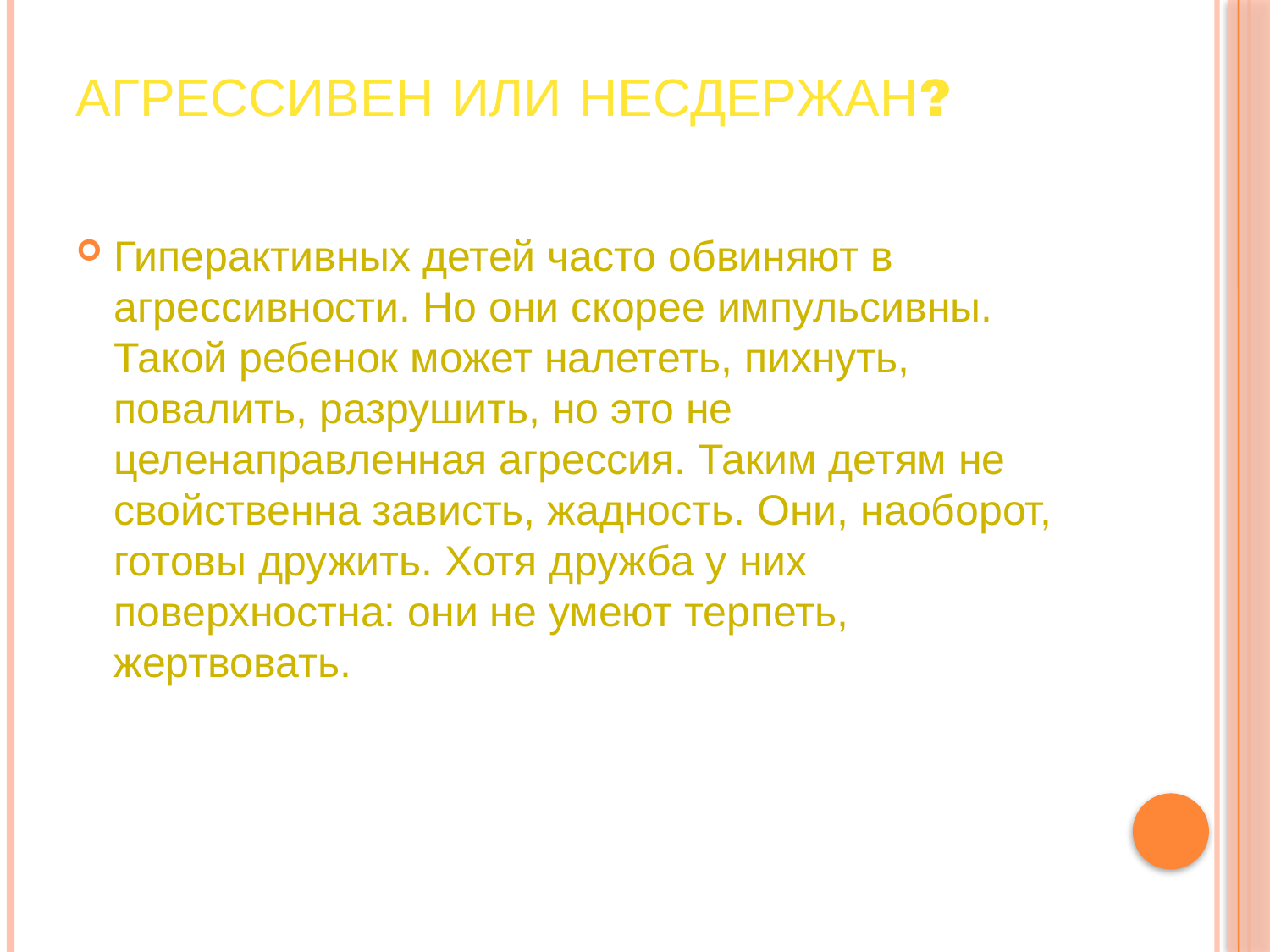

# Агрессивен или несдержан?
Гиперактивных детей часто обвиняют в агрессивности. Но они скорее импульсивны. Такой ребенок может налететь, пихнуть, повалить, разрушить, но это не целенаправленная агрессия. Таким детям не свойственна зависть, жадность. Они, наоборот, готовы дружить. Хотя дружба у них поверхностна: они не умеют терпеть, жертвовать.